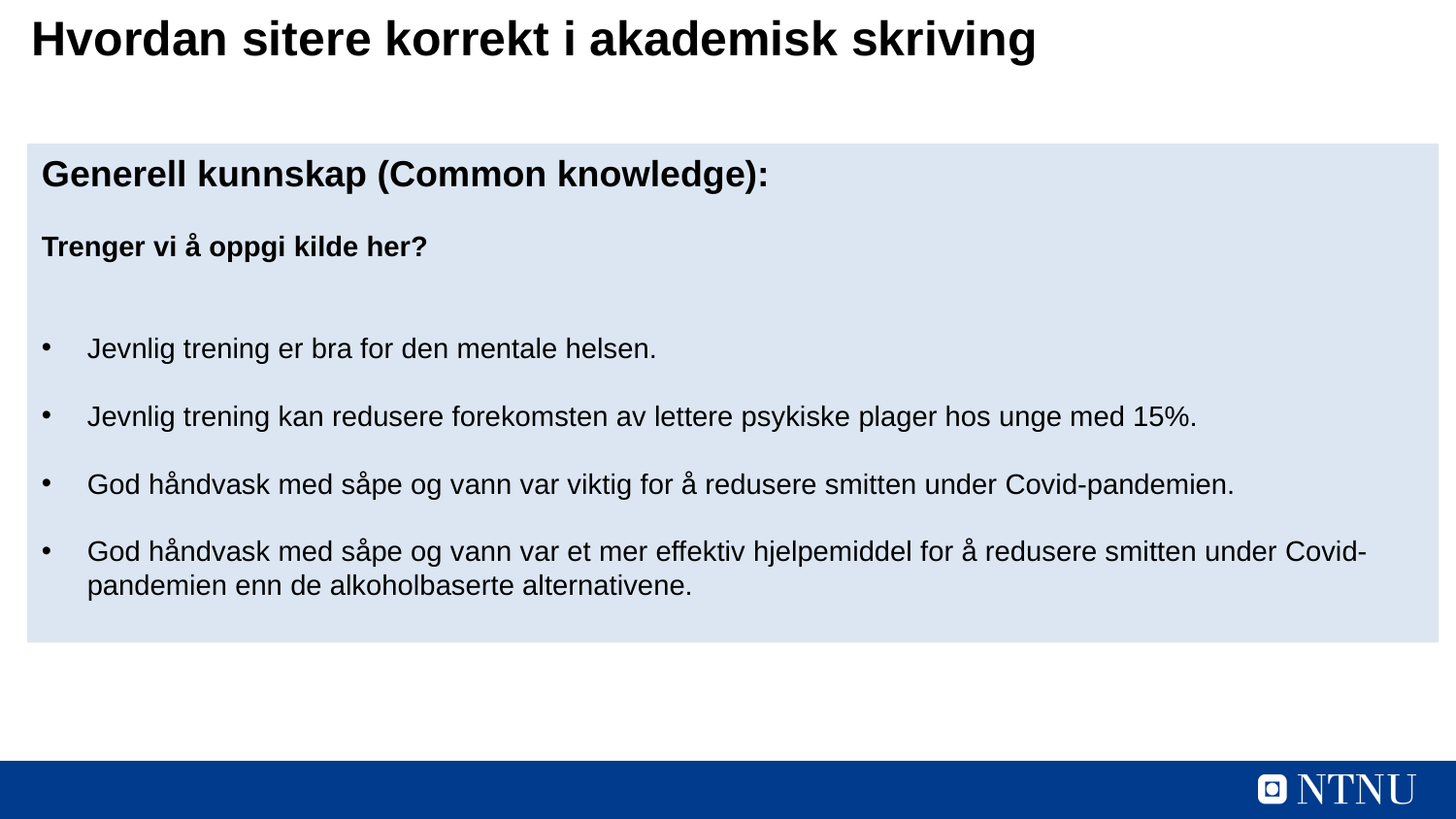

Hvordan sitere korrekt i akademisk skriving
Generell kunnskap (Common knowledge):

Trenger vi å oppgi kilde her?

Jevnlig trening er bra for den mentale helsen.
Jevnlig trening kan redusere forekomsten av lettere psykiske plager hos unge med 15%.
God håndvask med såpe og vann var viktig for å redusere smitten under Covid-pandemien.
God håndvask med såpe og vann var et mer effektiv hjelpemiddel for å redusere smitten under Covid-pandemien enn de alkoholbaserte alternativene.